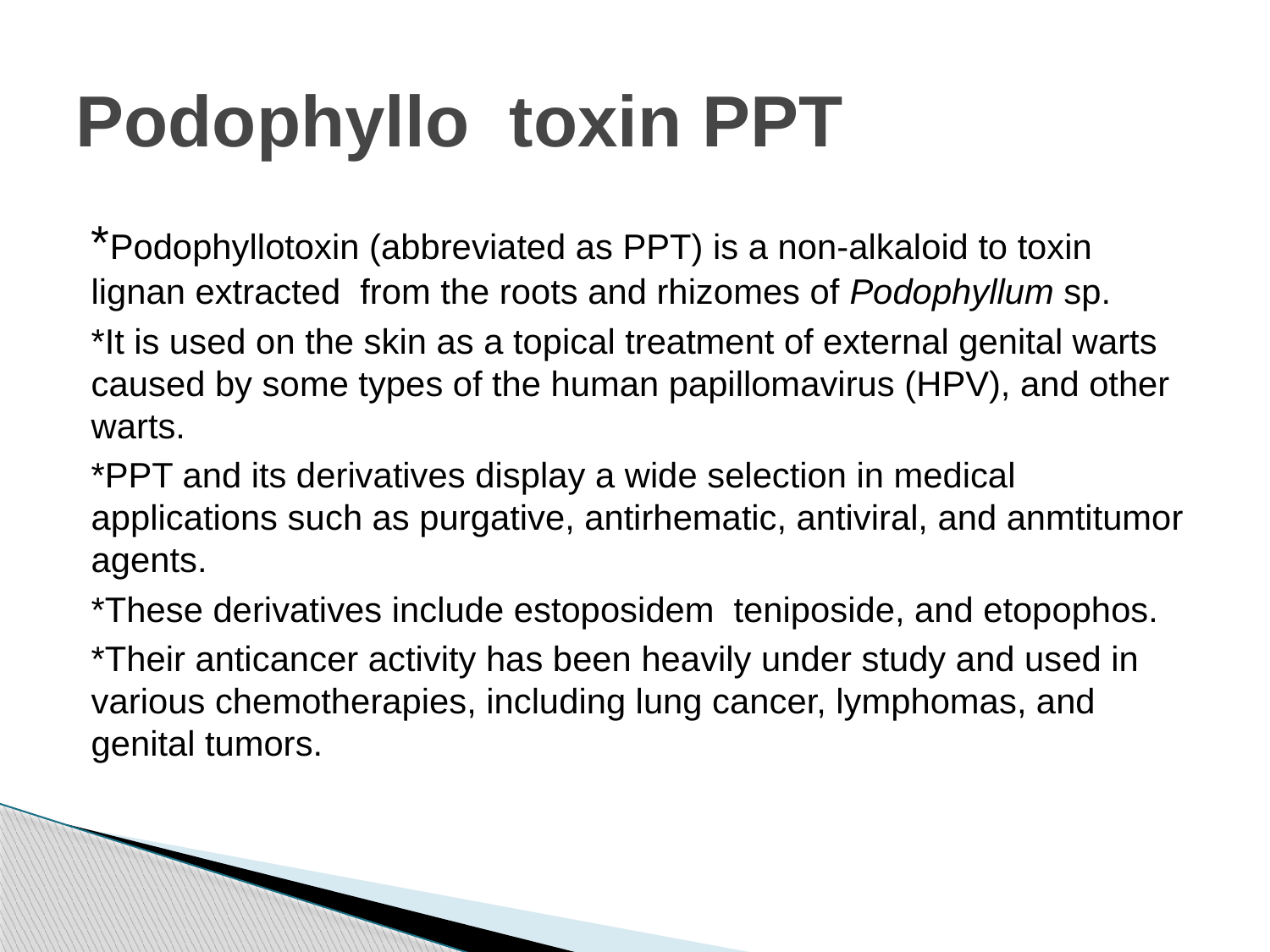

# Podophyllo  toxin PPT
*Podophyllotoxin (abbreviated as PPT) is a non-alkaloid to toxin lignan extracted  from the roots and rhizomes of Podophyllum sp.
*It is used on the skin as a topical treatment of external genital warts caused by some types of the human papillomavirus (HPV), and other warts.
*PPT and its derivatives display a wide selection in medical applications such as purgative, antirhematic, antiviral, and anmtitumor agents.
*These derivatives include estoposidem  teniposide, and etopophos.
*Their anticancer activity has been heavily under study and used in various chemotherapies, including lung cancer, lymphomas, and genital tumors.